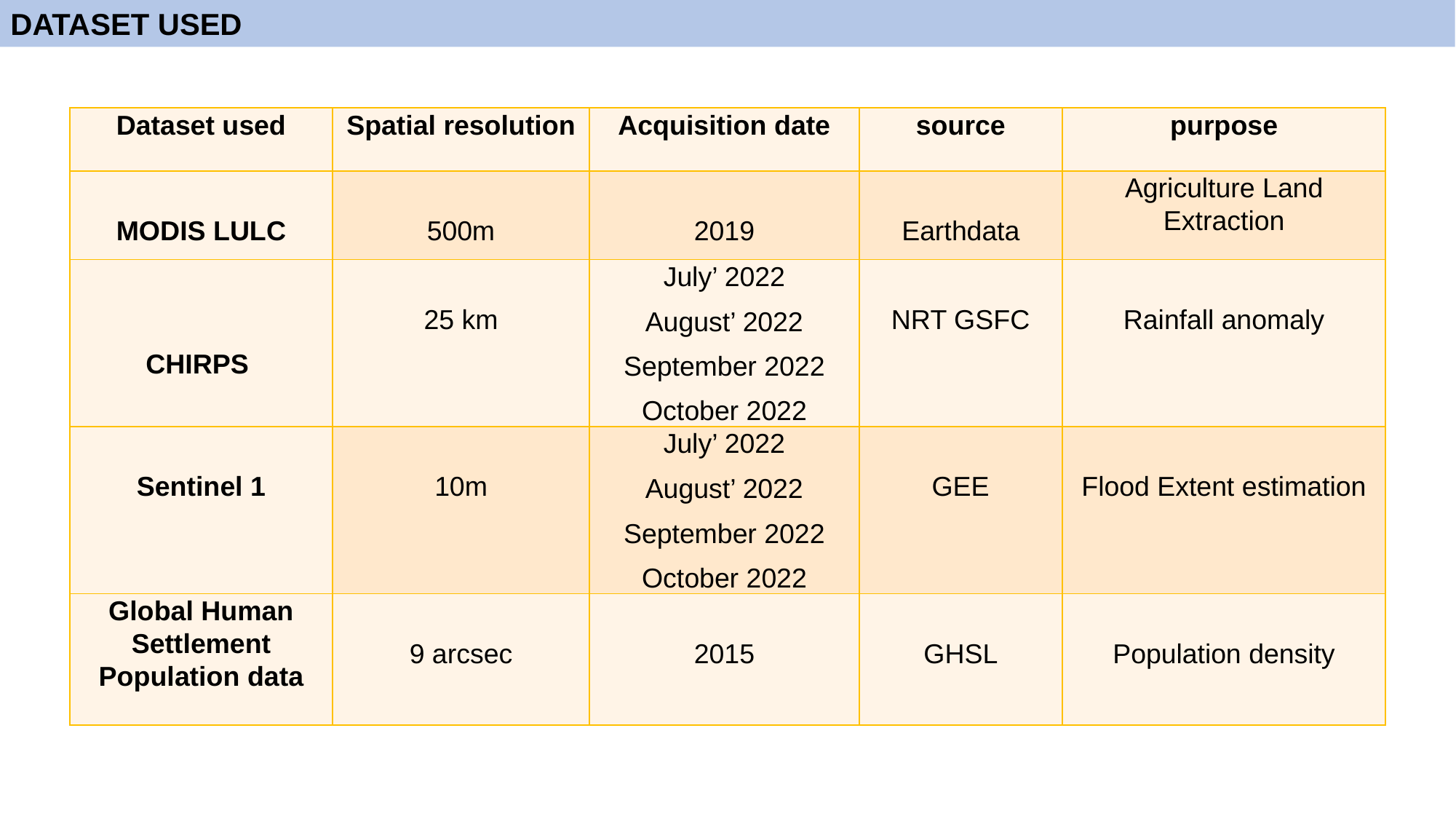

DATASET USED
| Dataset used | Spatial resolution | Acquisition date | source | purpose |
| --- | --- | --- | --- | --- |
| MODIS LULC | 500m | 2019 | Earthdata | Agriculture Land Extraction |
| CHIRPS | 25 km | July’ 2022 August’ 2022 September 2022 October 2022 | NRT GSFC | Rainfall anomaly |
| Sentinel 1 | 10m | July’ 2022 August’ 2022 September 2022 October 2022 | GEE | Flood Extent estimation |
| Global Human Settlement Population data | 9 arcsec | 2015 | GHSL | Population density |